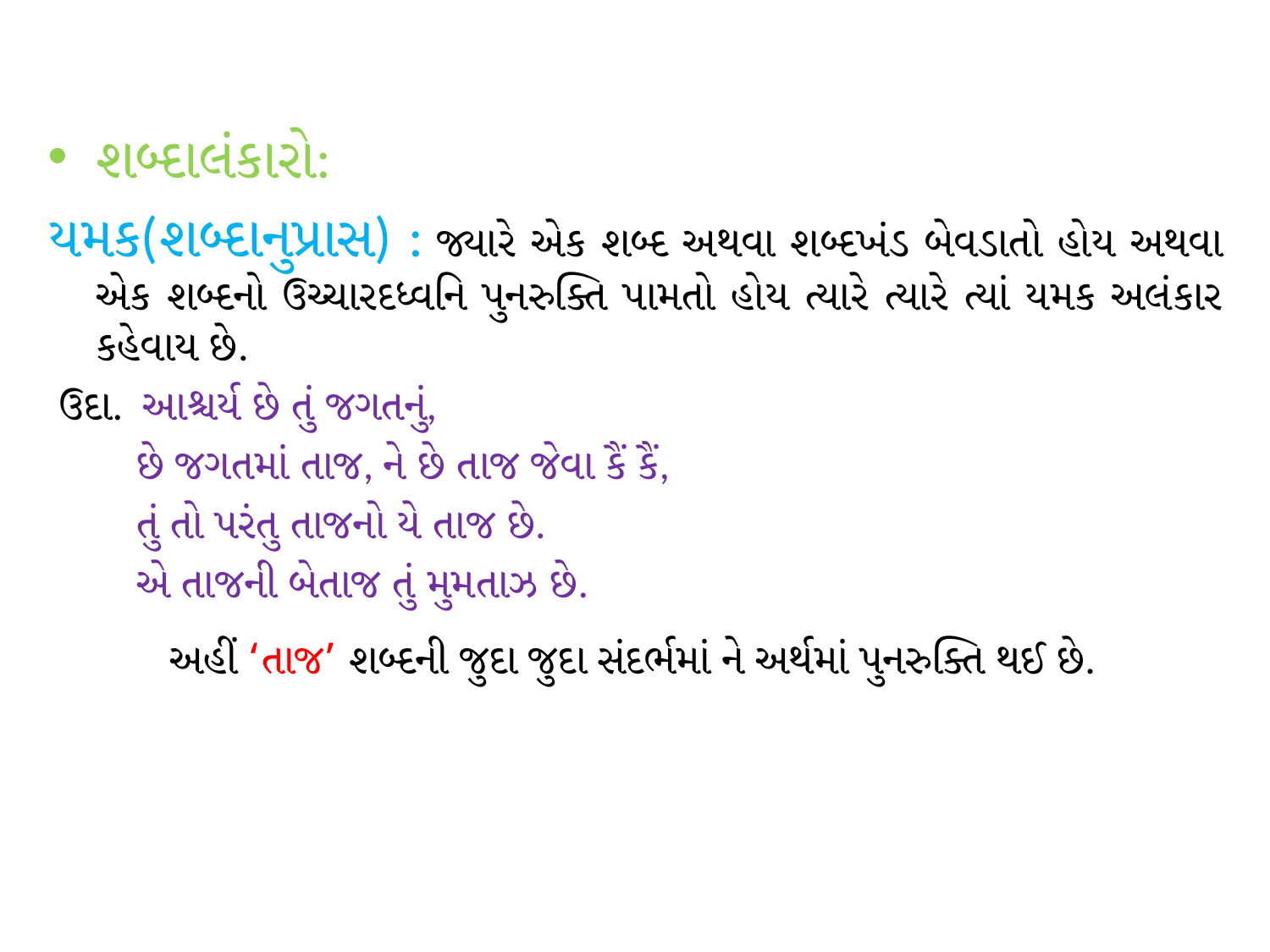

શબ્દાલંકારો:
યમક(શબ્દાનુપ્રાસ) : જ્યારે એક શબ્દ અથવા શબ્દખંડ બેવડાતો હોય અથવા એક શબ્દનો ઉચ્ચારદધ્વનિ પુનરુક્તિ પામતો હોય ત્યારે ત્યારે ત્યાં યમક અલંકાર કહેવાય છે.
 ઉદા.  આશ્ચર્ય છે તું જગતનું,
        છે જગતમાં તાજ, ને છે તાજ જેવા કૈં કૈં,
        તું તો પરંતુ તાજનો યે તાજ છે.
        એ તાજની બેતાજ તું મુમતાઝ છે.
           અહીં ‘તાજ’ શબ્દની જુદા જુદા સંદર્ભમાં ને અર્થમાં પુનરુક્તિ થઈ છે.